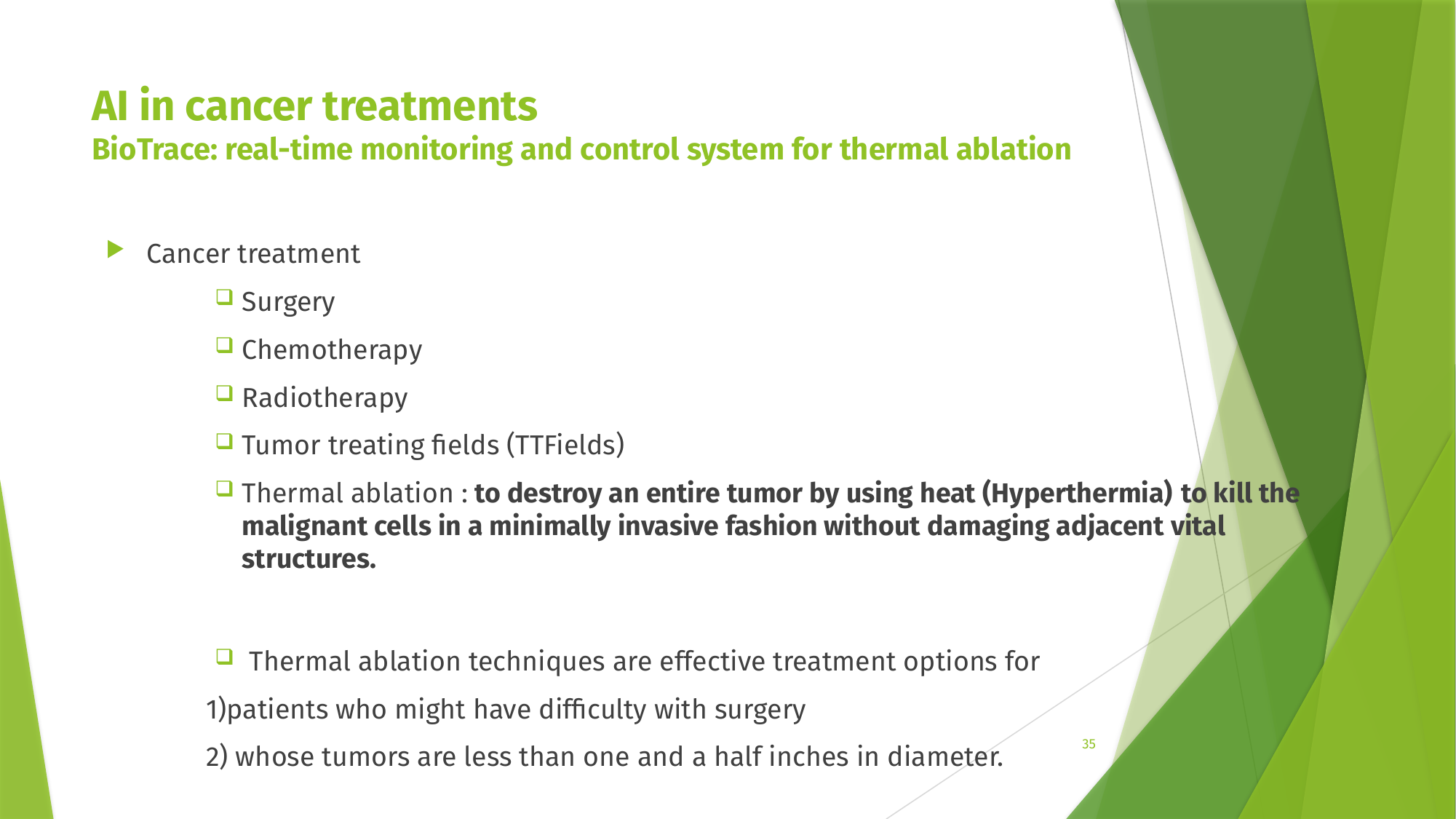

# AI in cancer treatments BioTrace: real-time monitoring and control system for thermal ablation
Cancer treatment
Surgery
Chemotherapy
Radiotherapy
Tumor treating fields (TTFields)
Thermal ablation : to destroy an entire tumor by using heat (Hyperthermia) to kill the malignant cells in a minimally invasive fashion without damaging adjacent vital structures.

 Thermal ablation techniques are effective treatment options for
   1)patients who might have difficulty with surgery
   2) whose tumors are less than one and a half inches in diameter.
35